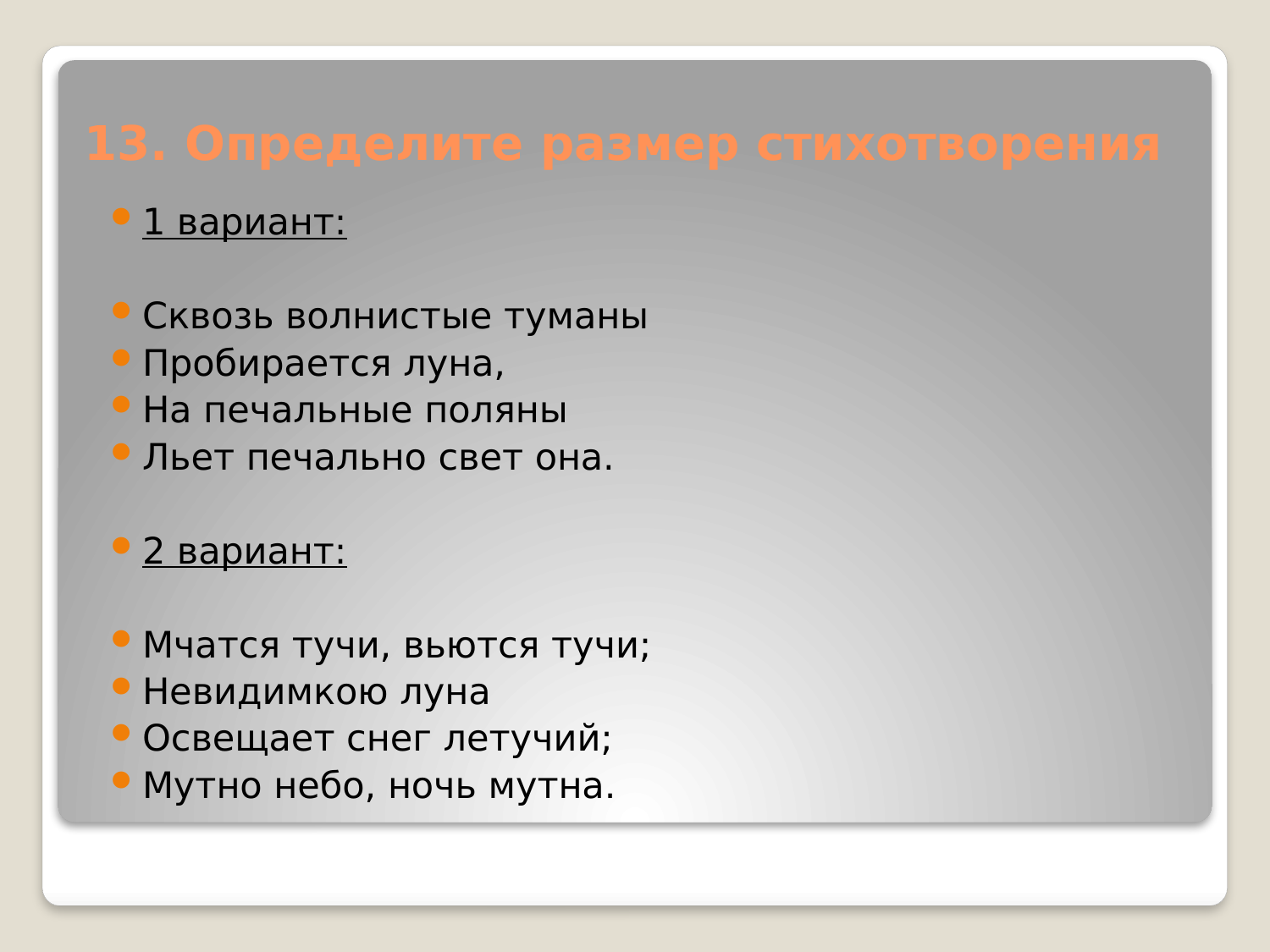

# 13. Определите размер стихотворения
1 вариант:

Сквозь волнистые туманы
Пробирается луна,
На печальные поляны
Льет печально свет она.

2 вариант:

Мчатся тучи, вьются тучи;
Невидимкою луна
Освещает снег летучий;
Мутно небо, ночь мутна.